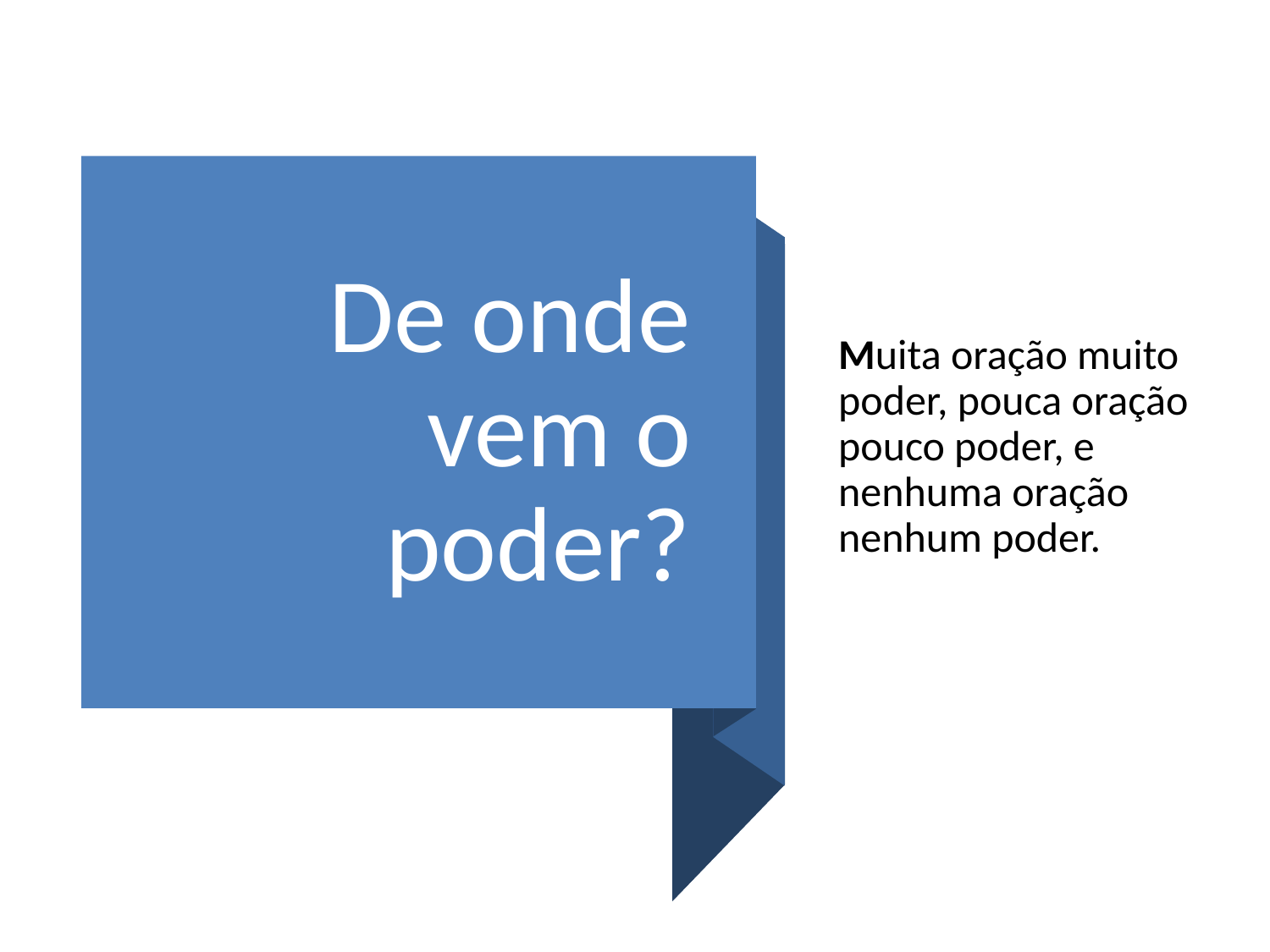

# De onde vem o poder?
Muita oração muito poder, pouca oração pouco poder, e nenhuma oração nenhum poder.